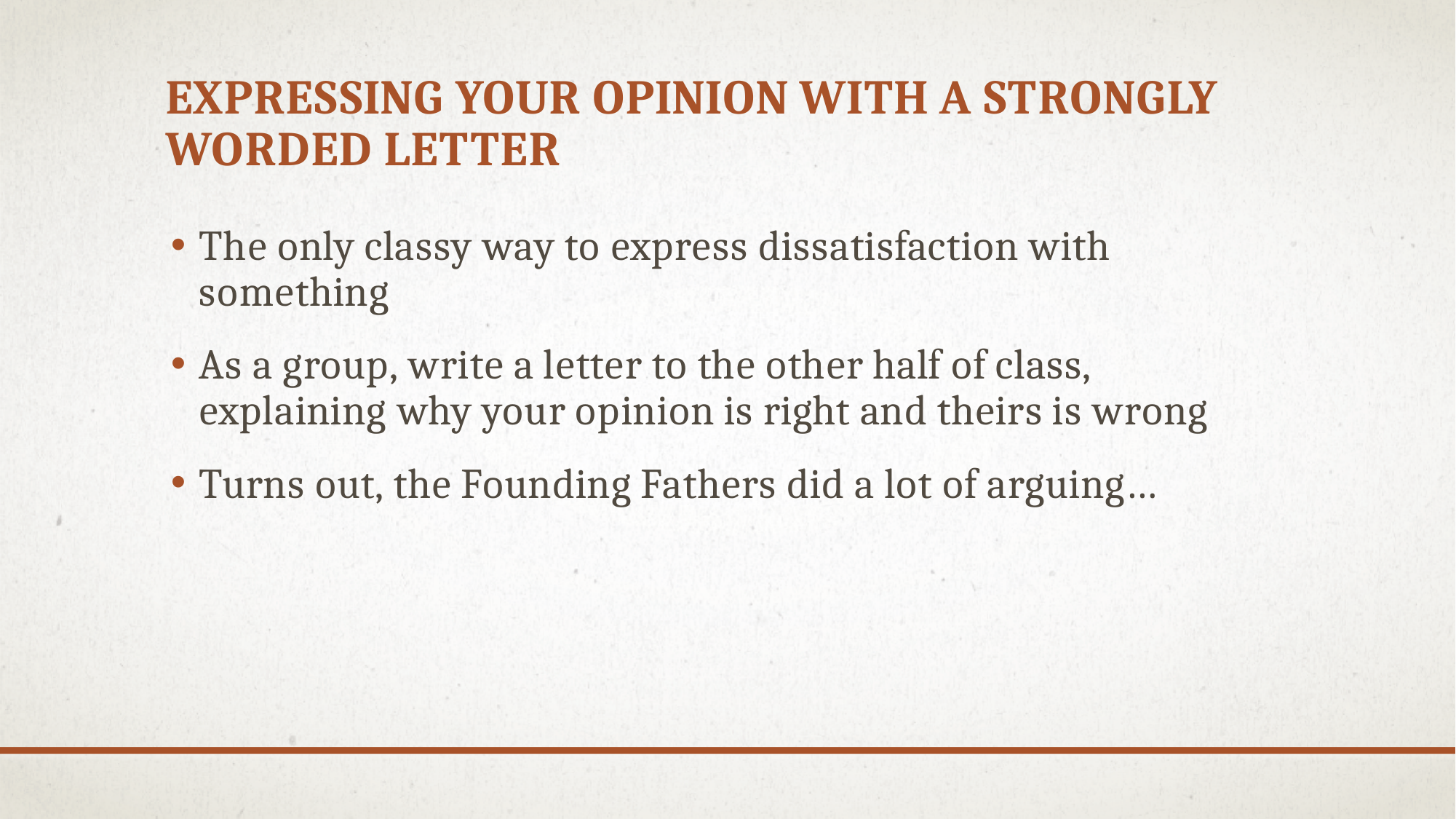

# Expressing your opinion with a strongly worded letter
The only classy way to express dissatisfaction with something
As a group, write a letter to the other half of class, explaining why your opinion is right and theirs is wrong
Turns out, the Founding Fathers did a lot of arguing…